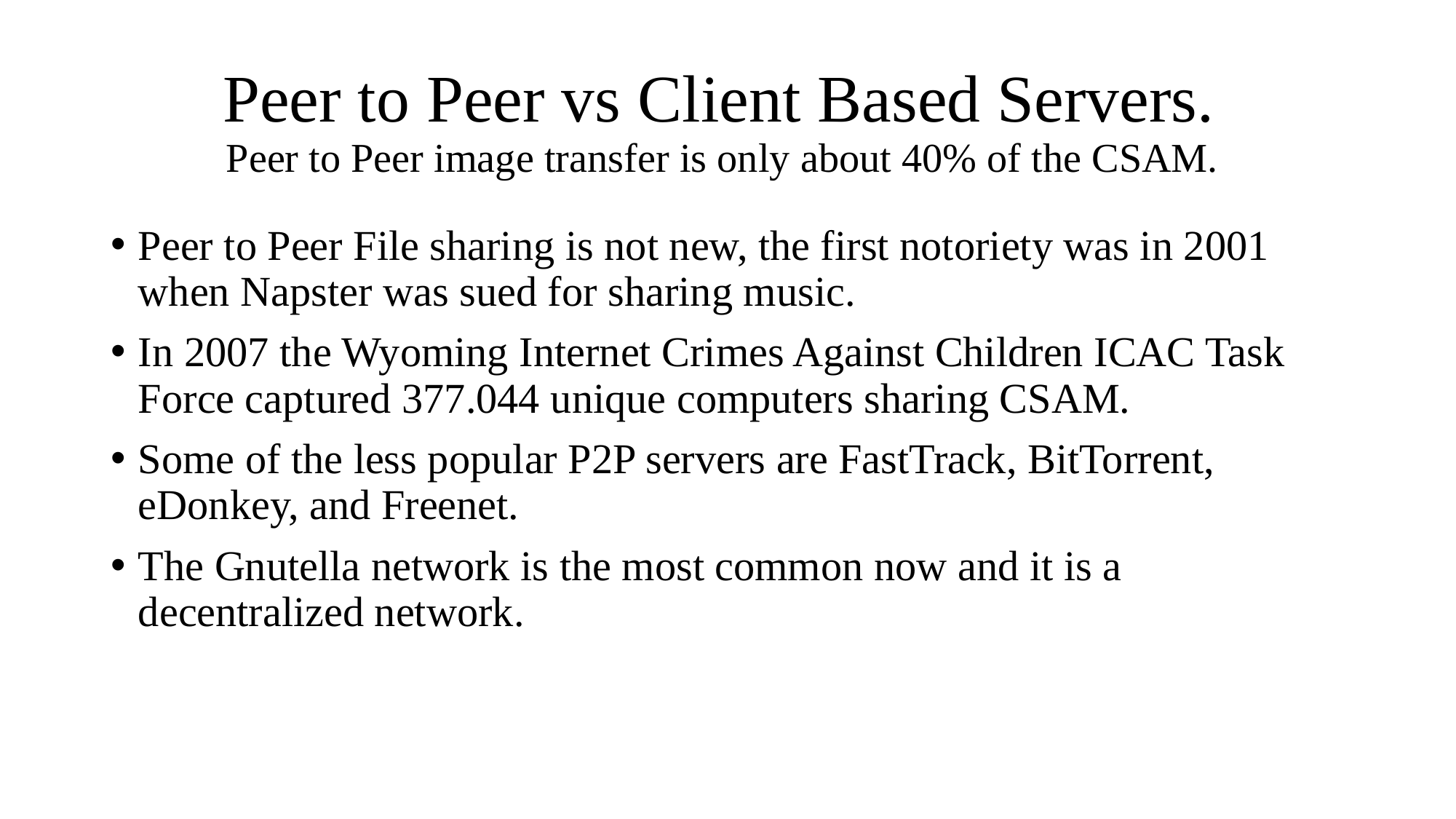

# Peer to Peer vs Client Based Servers. Peer to Peer image transfer is only about 40% of the CSAM.
Peer to Peer File sharing is not new, the first notoriety was in 2001 when Napster was sued for sharing music.
In 2007 the Wyoming Internet Crimes Against Children ICAC Task Force captured 377.044 unique computers sharing CSAM.
Some of the less popular P2P servers are FastTrack, BitTorrent, eDonkey, and Freenet.
The Gnutella network is the most common now and it is a decentralized network.